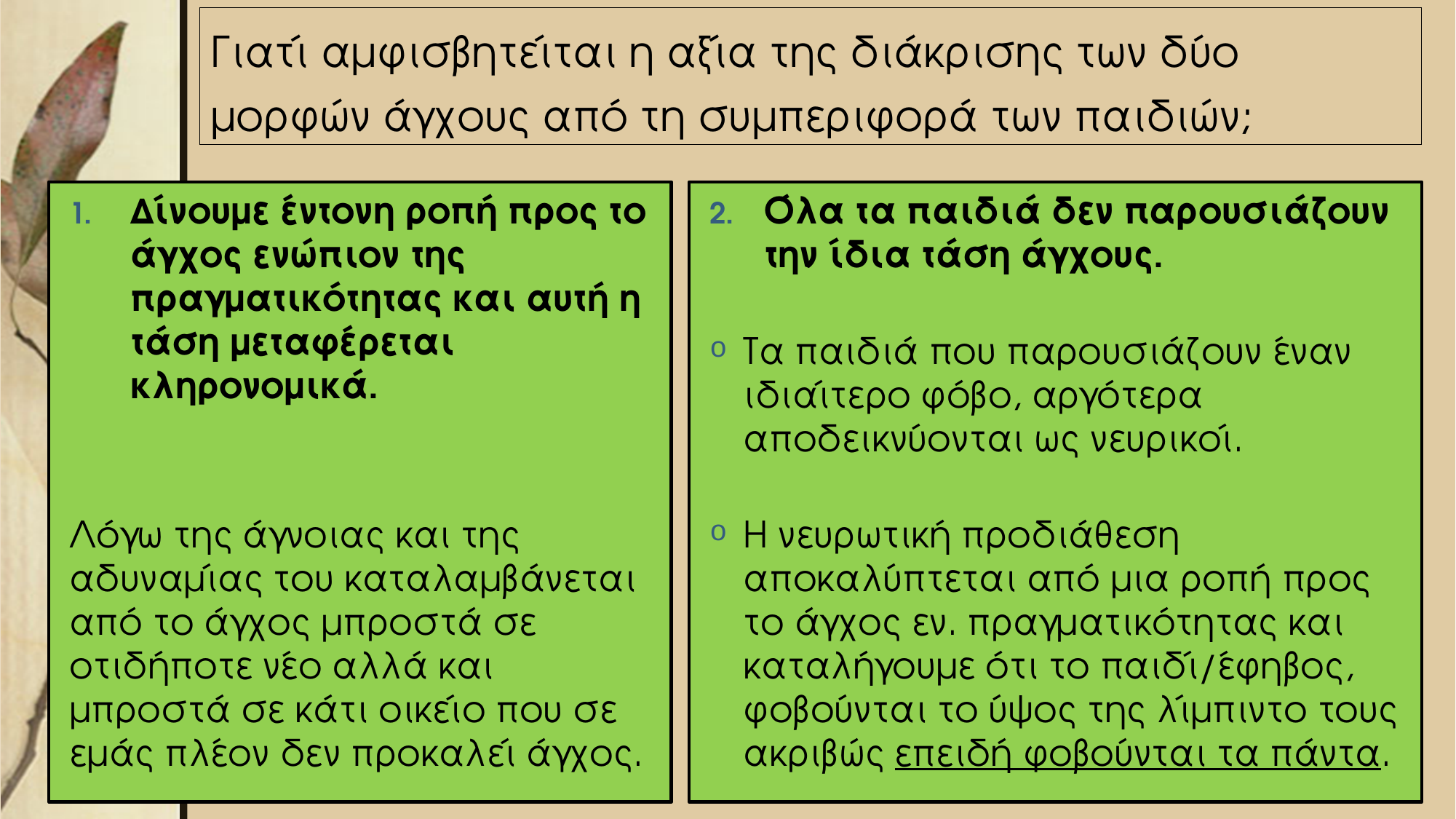

# Γιατί αμφισβητείται η αξία της διάκρισης των δύο μορφών άγχους από τη συμπεριφορά των παιδιών;
Όλα τα παιδιά δεν παρουσιάζουν την ίδια τάση άγχους.
Τα παιδιά που παρουσιάζουν έναν ιδιαίτερο φόβο, αργότερα αποδεικνύονται ως νευρικοί.
Η νευρωτική προδιάθεση αποκαλύπτεται από μια ροπή προς το άγχος εν. πραγματικότητας και καταλήγουμε ότι το παιδί/έφηβος, φοβούνται το ύψος της λίμπιντο τους ακριβώς επειδή φοβούνται τα πάντα.
Δίνουμε έντονη ροπή προς το άγχος ενώπιον της πραγματικότητας και αυτή η τάση μεταφέρεται κληρονομικά.

Λόγω της άγνοιας και της αδυναμίας του καταλαμβάνεται από το άγχος μπροστά σε οτιδήποτε νέο αλλά και μπροστά σε κάτι οικείο που σε εμάς πλέον δεν προκαλεί άγχος.